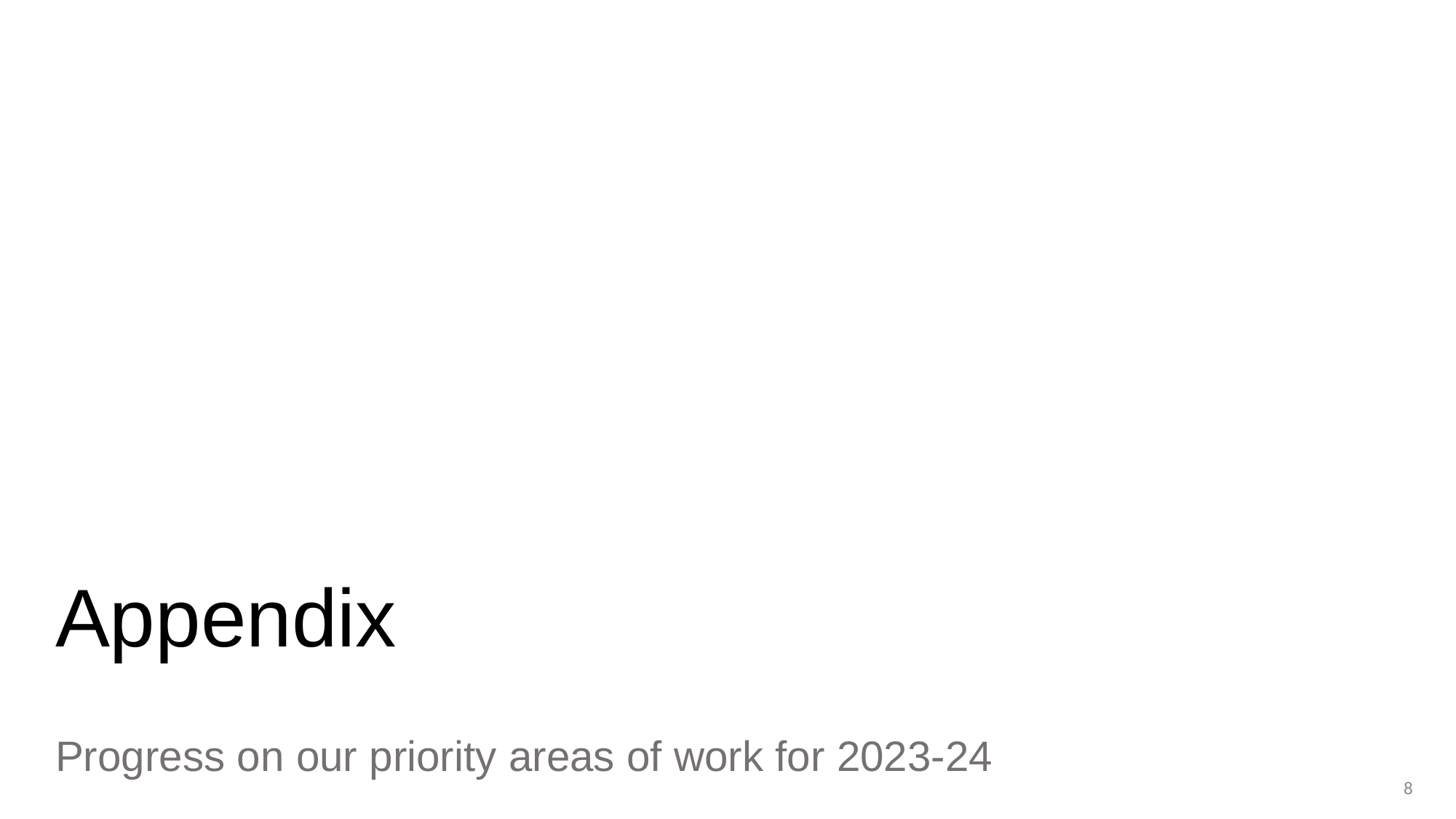

Appendix

Progress on our priority areas of work for 2023-24
8